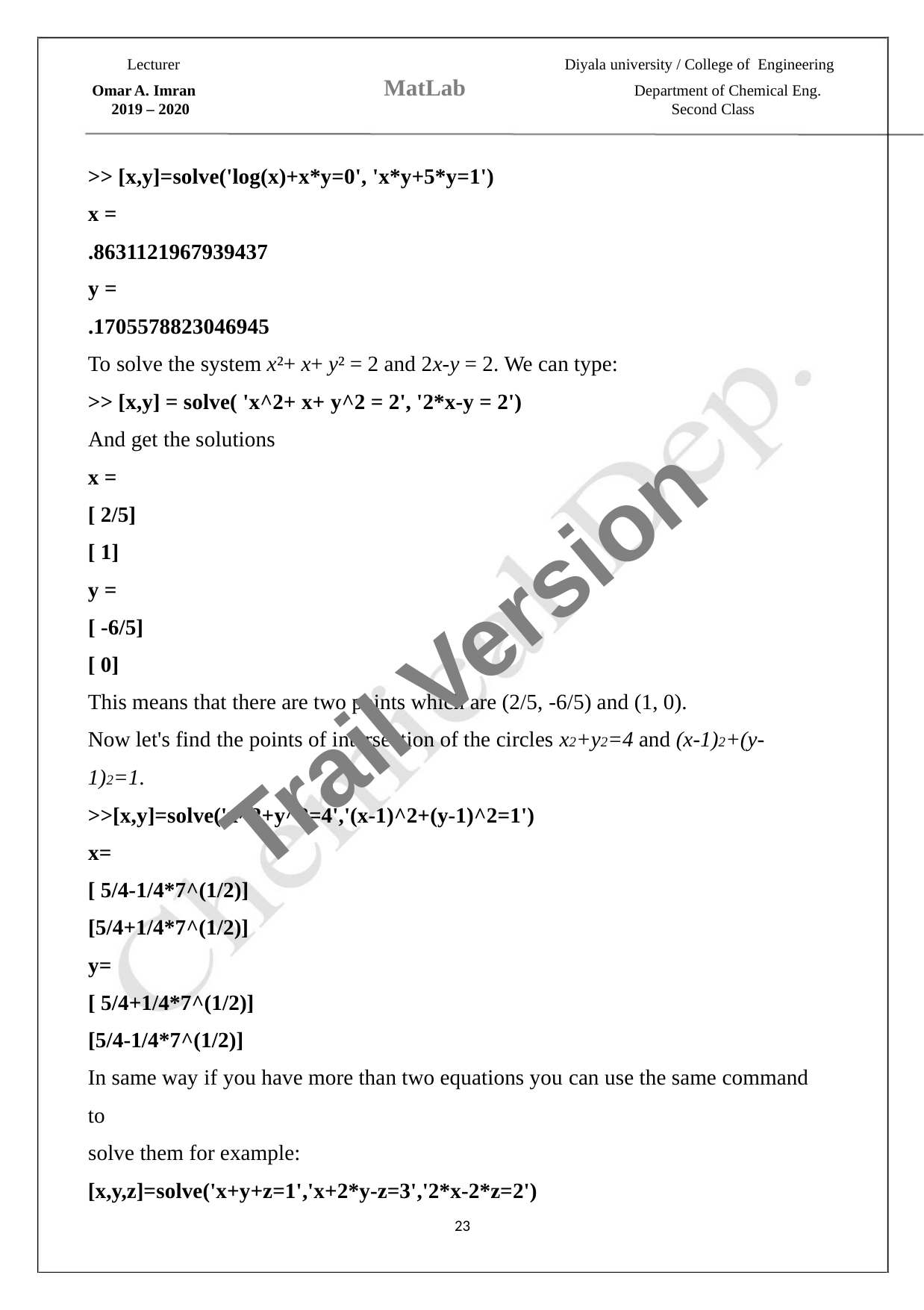

Lecturer
Diyala university / College of Engineering
MatLab
Omar A. Imran
Department of Chemical Eng.
Second Class
2019 – 2020
>> [x,y]=solve('log(x)+x*y=0', 'x*y+5*y=1')
x =
.8631121967939437
y =
.1705578823046945
To solve the system x²+ x+ y² = 2 and 2x-y = 2. We can type:

>> [x,y] = solve( 'x^2+ x+ y^2 = 2', '2*x-y = 2')
And get the solutions
x =
[ 2/5]
[ 1]
y =
Trail Version
Trail Version
Trail Version
Trail Version
Trail Version
Trail Version
Trail Version
Trail Version
Trail Version
Trail Version
Trail Version
Trail Version
Trail Version
[ -6/5]
[ 0]
This means that there are two points which are (2/5, -6/5) and (1, 0).
Now let's find the points of intersection of the circles x2+y2=4 and (x-1)2+(y-
1)2=1.
>>[x,y]=solve('x^2+y^2=4','(x-1)^2+(y-1)^2=1')
x=
[ 5/4-1/4*7^(1/2)]
[5/4+1/4*7^(1/2)]
y=
[ 5/4+1/4*7^(1/2)]
[5/4-1/4*7^(1/2)]
In same way if you have more than two equations you can use the same command
to
solve them for example:
[x,y,z]=solve('x+y+z=1','x+2*y-z=3','2*x-2*z=2')
23